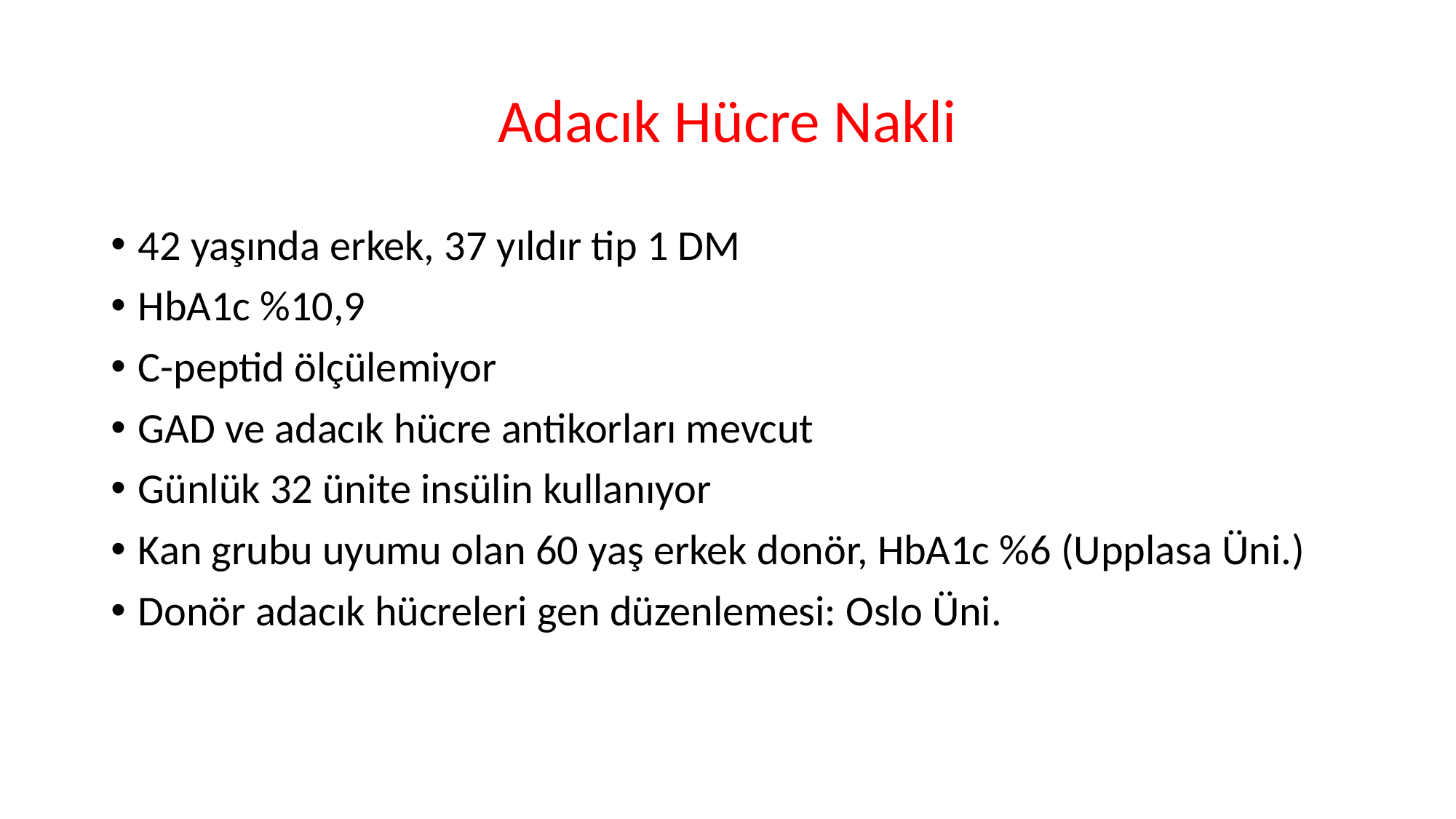

# Adacık Hücre Nakli
42 yaşında erkek, 37 yıldır tip 1 DM
HbA1c %10,9
C-peptid ölçülemiyor
GAD ve adacık hücre antikorları mevcut
Günlük 32 ünite insülin kullanıyor
Kan grubu uyumu olan 60 yaş erkek donör, HbA1c %6 (Upplasa Üni.)
Donör adacık hücreleri gen düzenlemesi: Oslo Üni.